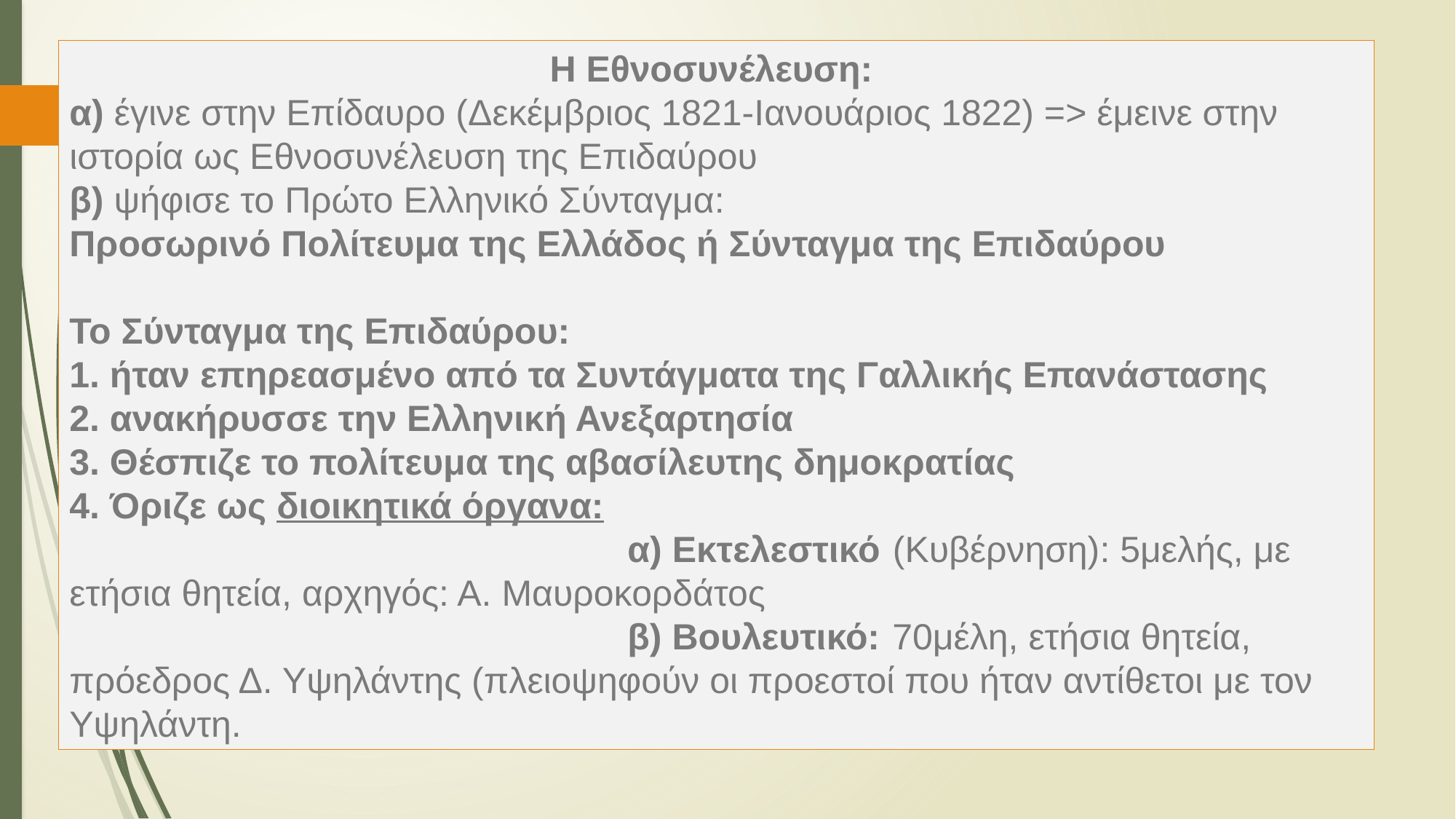

Η Εθνοσυνέλευση:
​α) έγινε στην Επίδαυρο (Δεκέμβριος 1821-Ιανουάριος 1822) => έμεινε στην ιστορία ως Εθνοσυνέλευση της Επιδαύρου
β) ψήφισε το Πρώτο Ελληνικό Σύνταγμα:
Προσωρινό Πολίτευμα της Ελλάδος ή Σύνταγμα της Επιδαύρου
Το Σύνταγμα της Επιδαύρου:
1. ήταν επηρεασμένο από τα Συντάγματα της Γαλλικής Επανάστασης
2. ανακήρυσσε την Ελληνική Ανεξαρτησία
3. Θέσπιζε το πολίτευμα της αβασίλευτης δημοκρατίας
4. Όριζε ως διοικητικά όργανα:
                                                       α) Εκτελεστικό (Κυβέρνηση): 5μελής, με ετήσια θητεία, αρχηγός: Α. Μαυροκορδάτος
                                                       β) Βουλευτικό: 70μέλη, ετήσια θητεία, πρόεδρος Δ. Υψηλάντης (πλειοψηφούν οι προεστοί που ήταν αντίθετοι με τον Υψηλάντη.